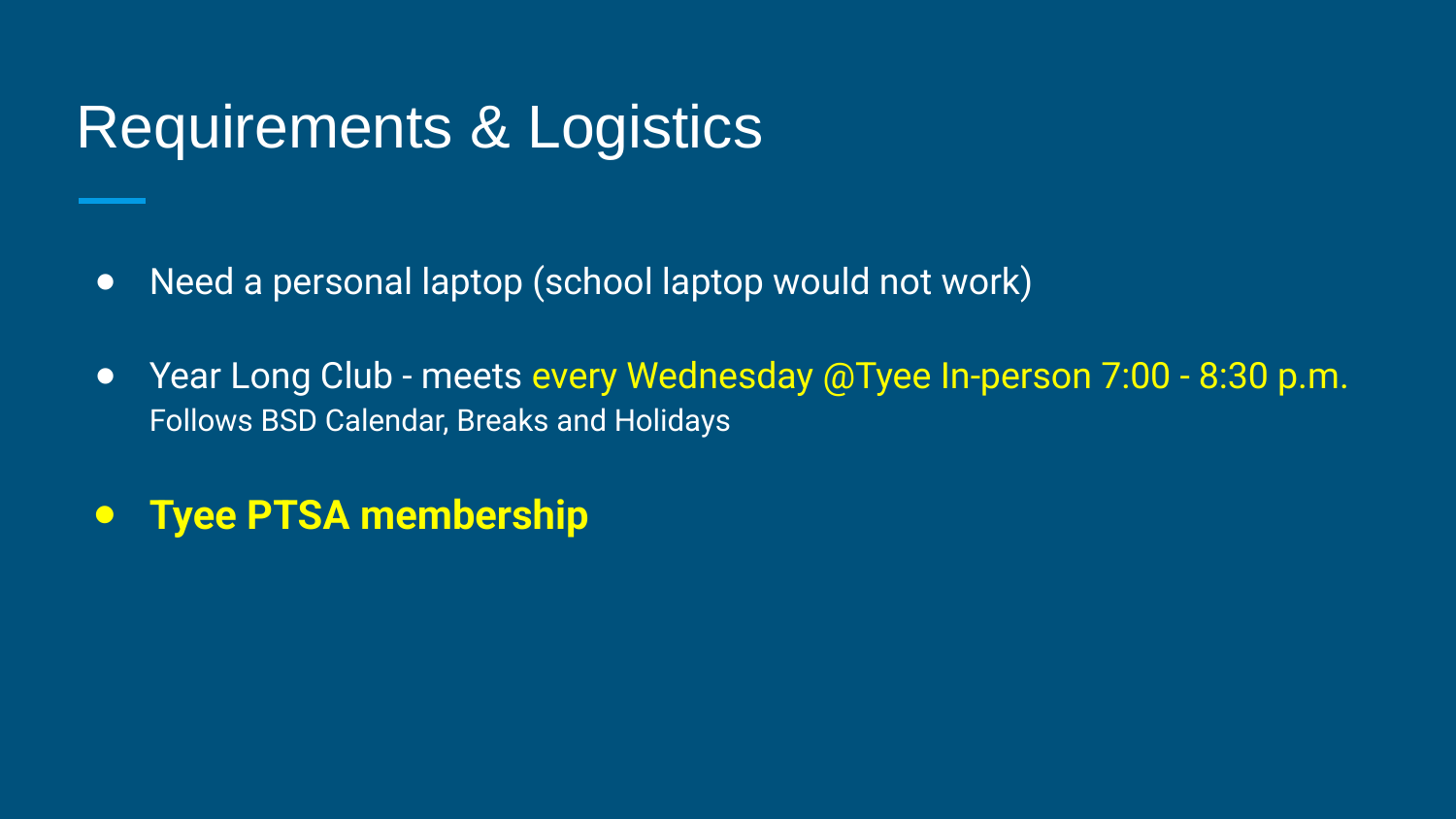

# Requirements & Logistics
Need a personal laptop (school laptop would not work)
Year Long Club - meets every Wednesday @Tyee In-person 7:00 - 8:30 p.m.
Follows BSD Calendar, Breaks and Holidays

Tyee PTSA membership